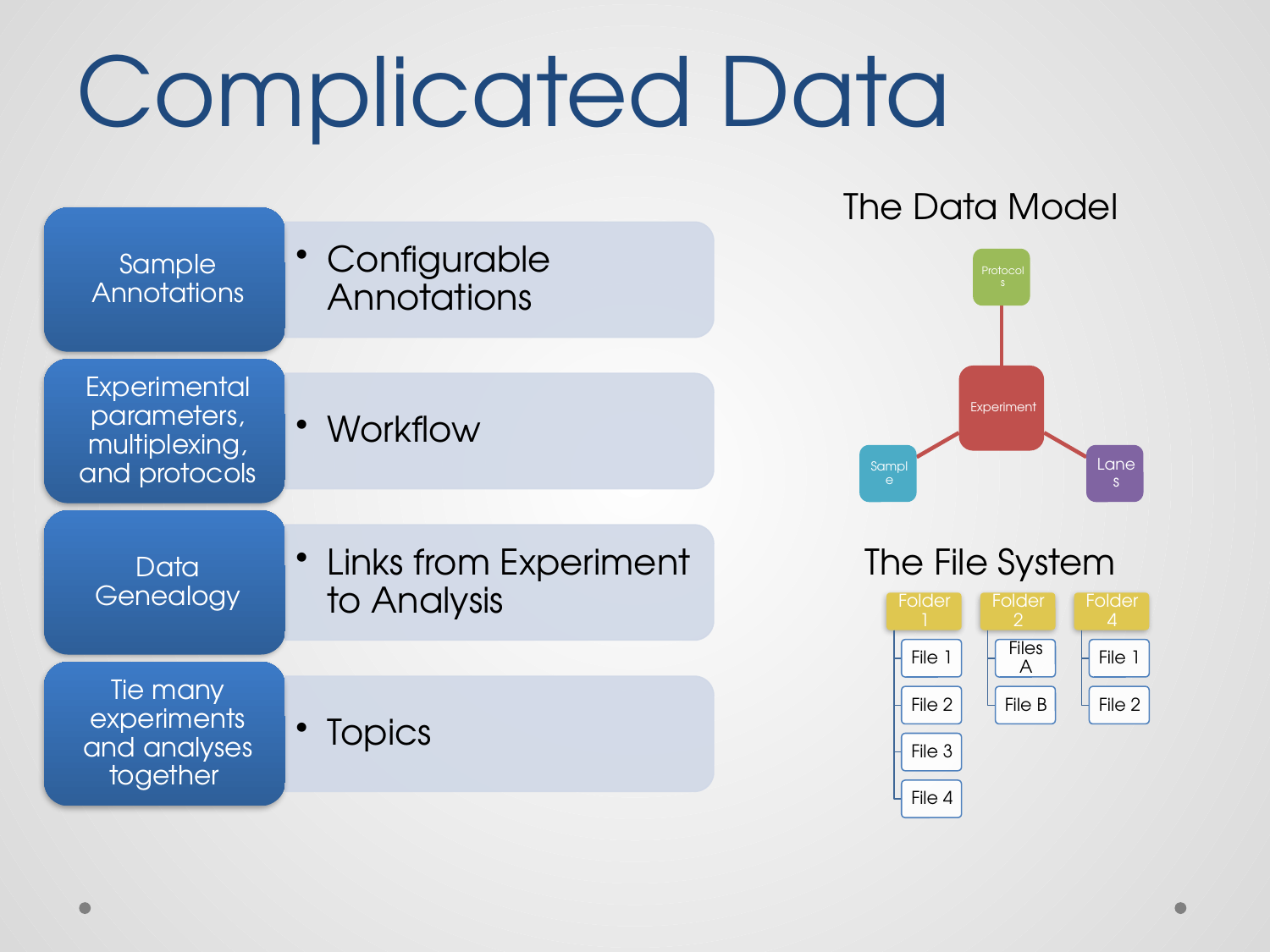

# Complicated Data
The Data Model
Configurable Annotations
Sample Annotations
Workflow
Experimental parameters, multiplexing, and protocols
Links from Experiment to Analysis
Data Genealogy
Topics
Tie many experiments and analyses together
Experiment
Protocols
Lanes
Sample
The File System
Folder 1
File 1
File 2
File 3
File 4
Folder 2
Files A
File B
Folder 4
File 1
File 2